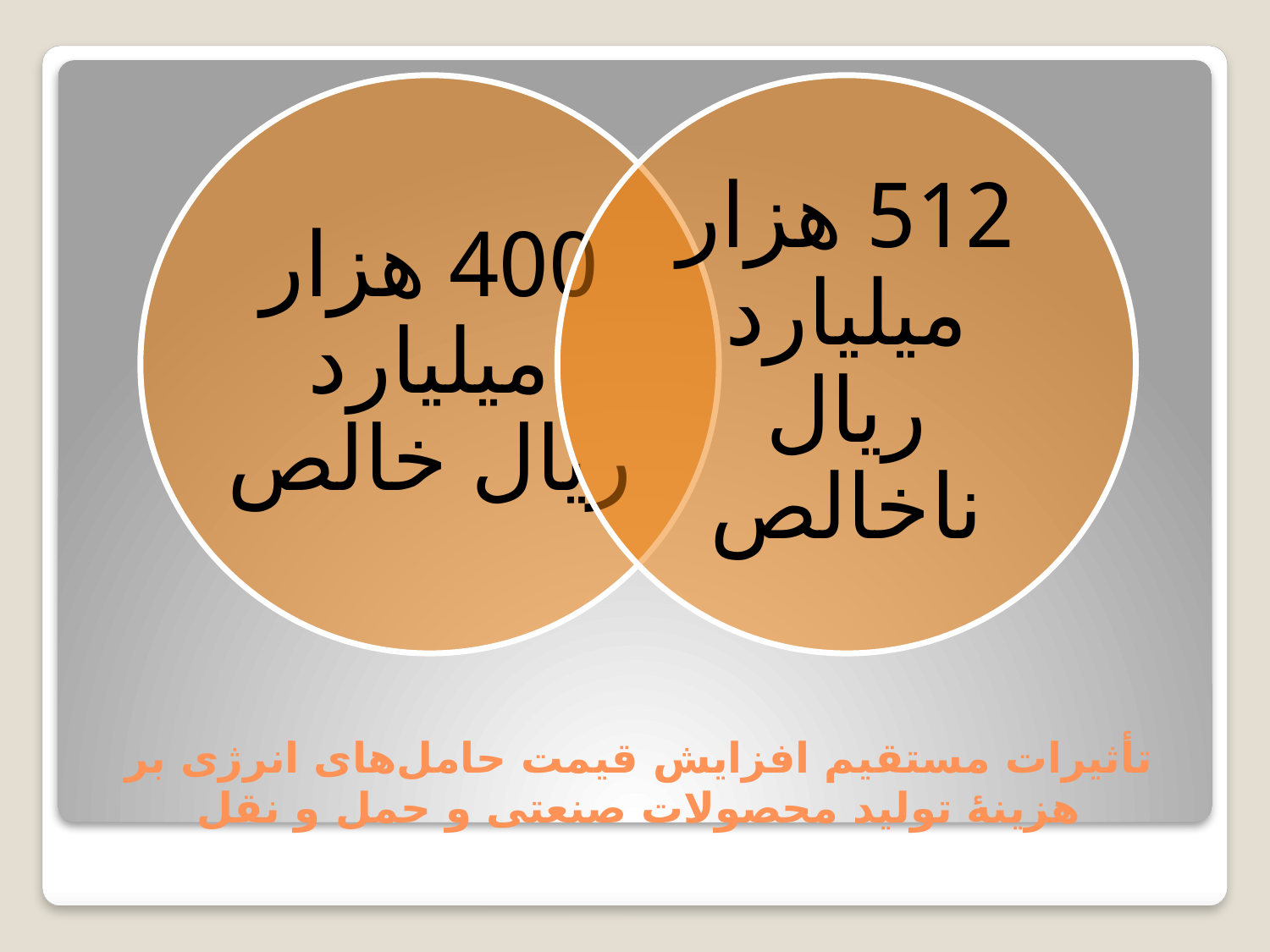

400 هزار میلیارد ریال خالص
512 هزار میلیارد ریال ناخالص
# تأثیرات مستقیم افزایش قیمت حامل‌های انرژی بر هزینۀ تولید محصولات صنعتی و حمل و نقل